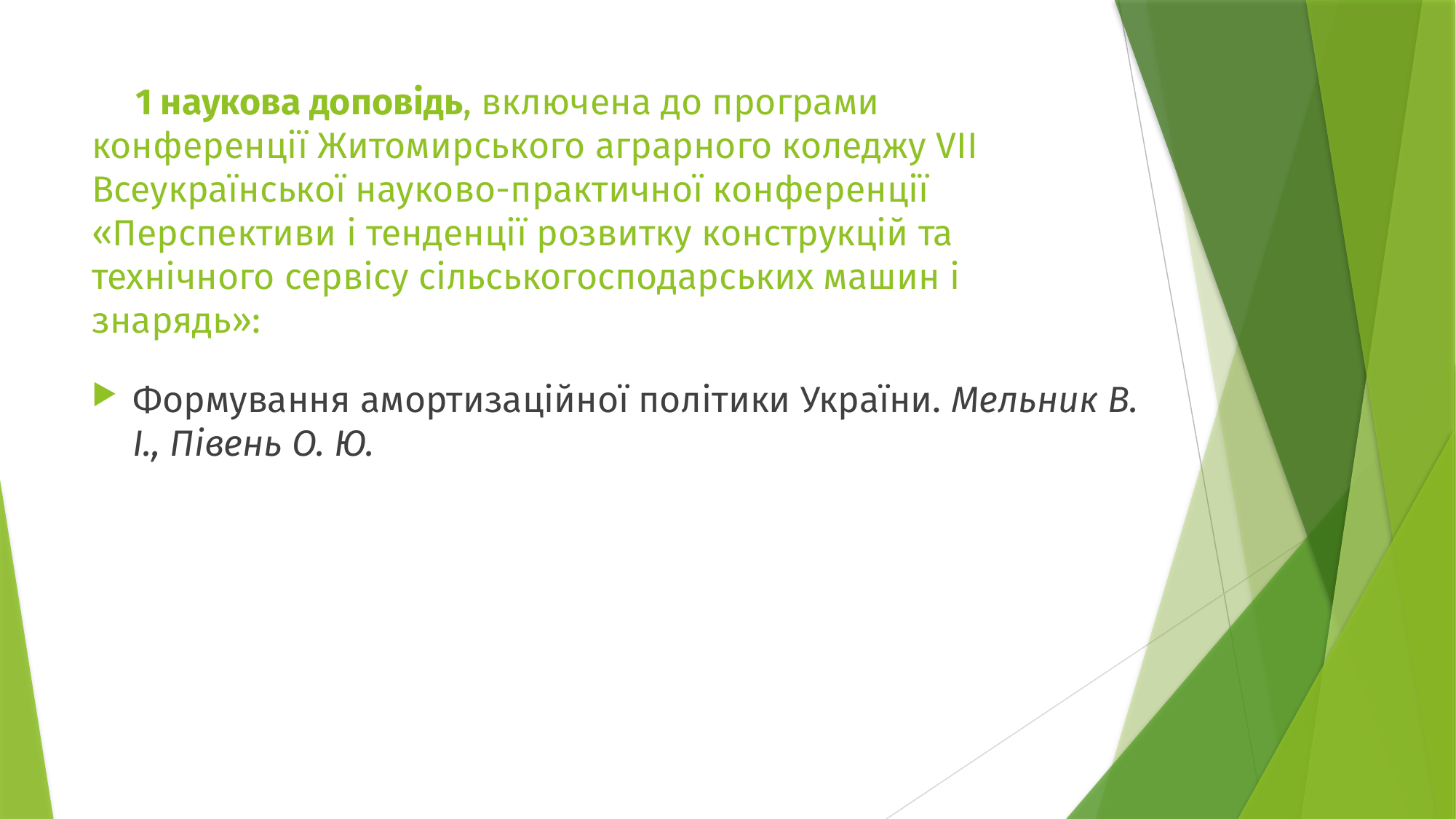

# 1 наукова доповідь, включена до програми конференції Житомирського аграрного коледжу VІІ Всеукраїнської науково-практичної конференції «Перспективи і тенденції розвитку конструкцій та технічного сервісу сільськогосподарських машин і знарядь»:
Формування амортизаційної політики України. Мельник В. І., Півень О. Ю.